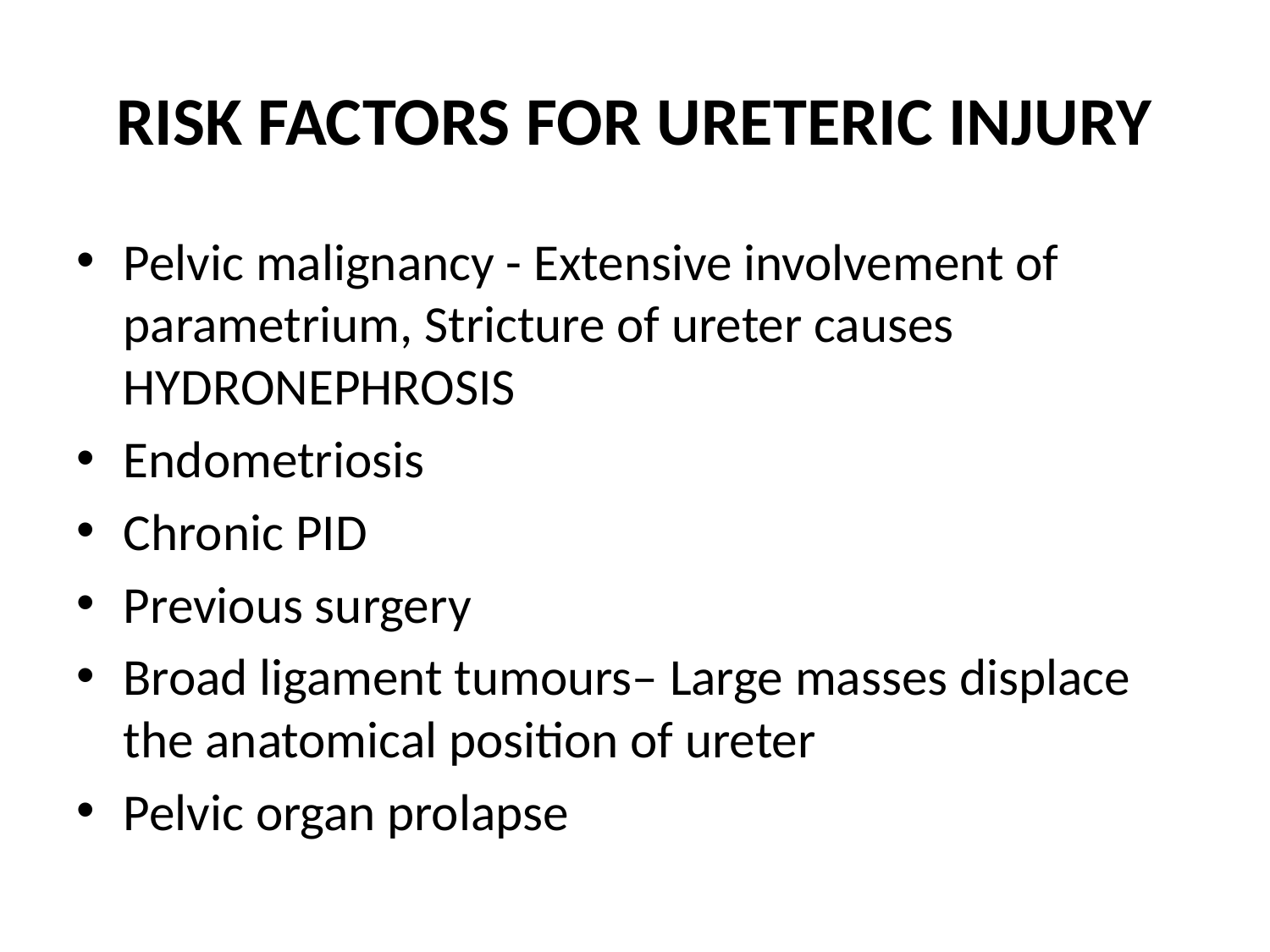

# RISK FACTORS FOR URETERIC INJURY
Pelvic malignancy - Extensive involvement of parametrium, Stricture of ureter causes HYDRONEPHROSIS
Endometriosis
Chronic PID
Previous surgery
Broad ligament tumours– Large masses displace the anatomical position of ureter
Pelvic organ prolapse